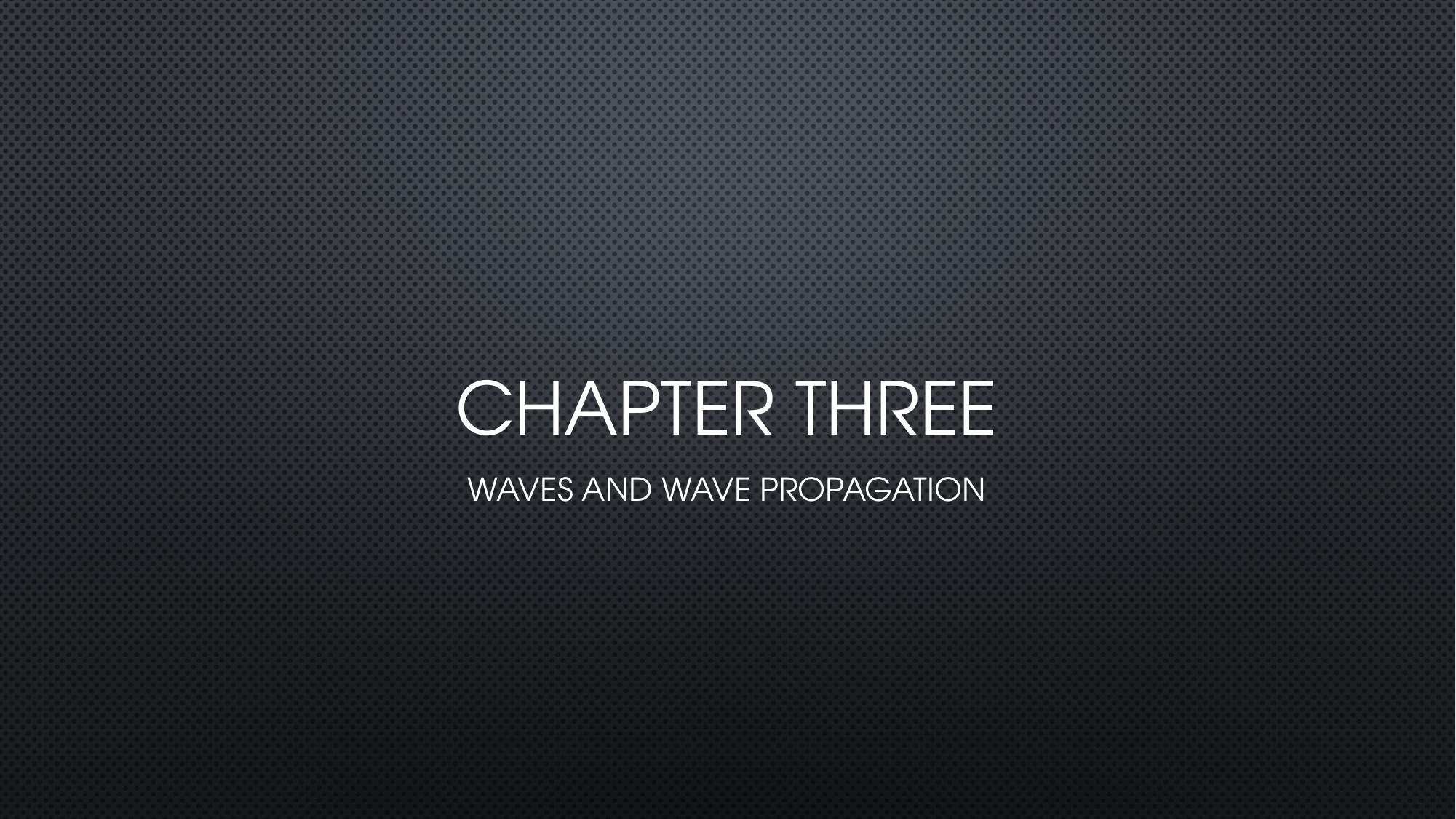

# Chapter three
Waves and Wave Propagation